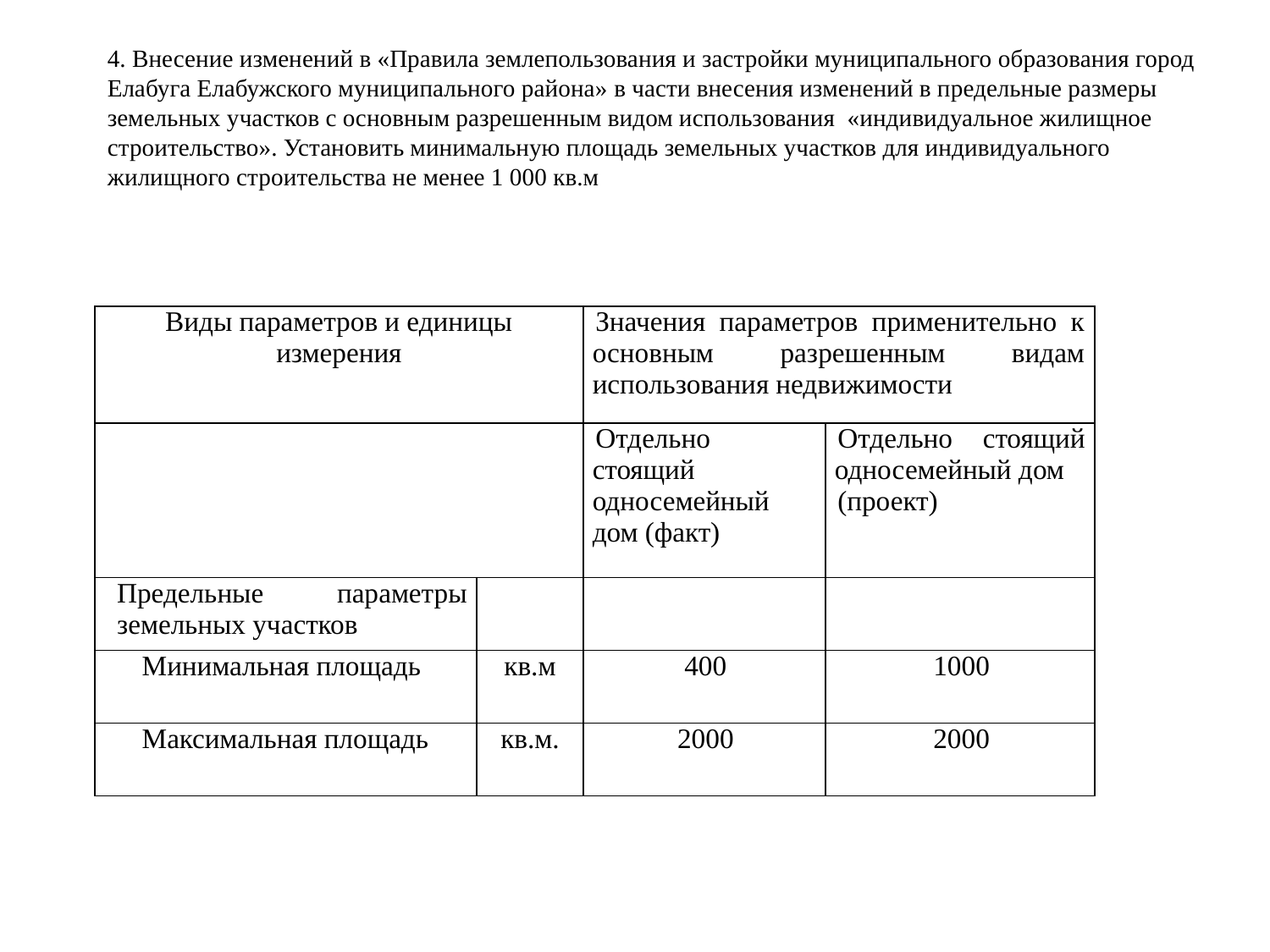

4. Внесение изменений в «Правила землепользования и застройки муниципального образования город Елабуга Елабужского муниципального района» в части внесения изменений в предельные размеры земельных участков с основным разрешенным видом использования  «индивидуальное жилищное строительство». Установить минимальную площадь земельных участков для индивидуального жилищного строительства не менее 1 000 кв.м
| Виды параметров и единицы измерения |  | Значения параметров применительно к основным разрешенным видам использования недвижимости |  |
| --- | --- | --- | --- |
|  |  | Отдельно стоящий односемейный дом (факт) | Отдельно стоящий односемейный дом (проект) |
| Предельные параметры земельных участков |  |  |  |
| Минимальная площадь | кв.м | 400 | 1000 |
| Максимальная площадь | кв.м. | 2000 | 2000 |